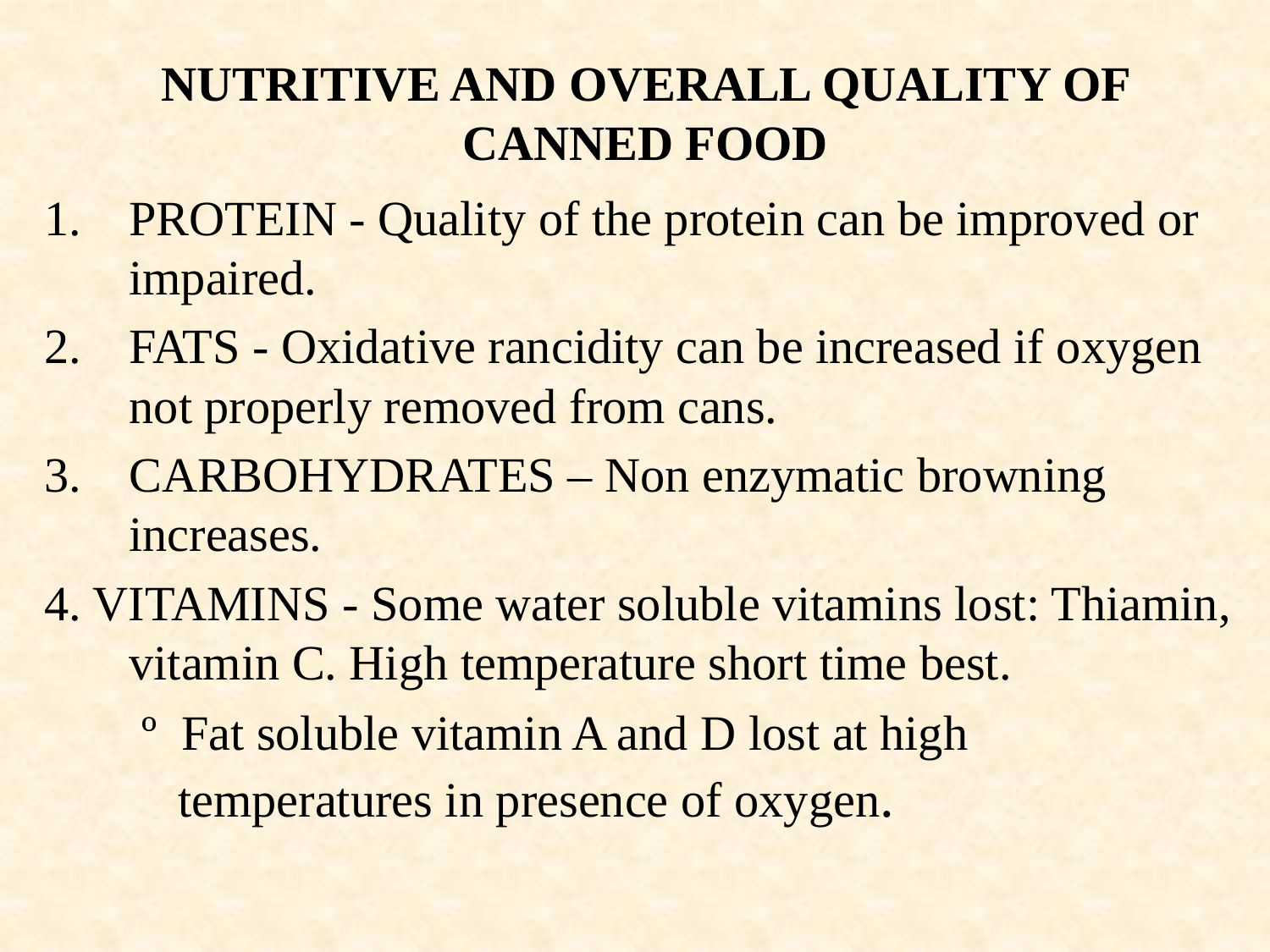

# NUTRITIVE AND OVERALL QUALITY OF CANNED FOOD
PROTEIN - Quality of the protein can be improved or impaired.
FATS - Oxidative rancidity can be increased if oxygen not properly removed from cans.
CARBOHYDRATES – Non enzymatic browning increases.
4. VITAMINS - Some water soluble vitamins lost: Thiamin, vitamin C. High temperature short time best.
	 º  Fat soluble vitamin A and D lost at high
    temperatures in presence of oxygen.